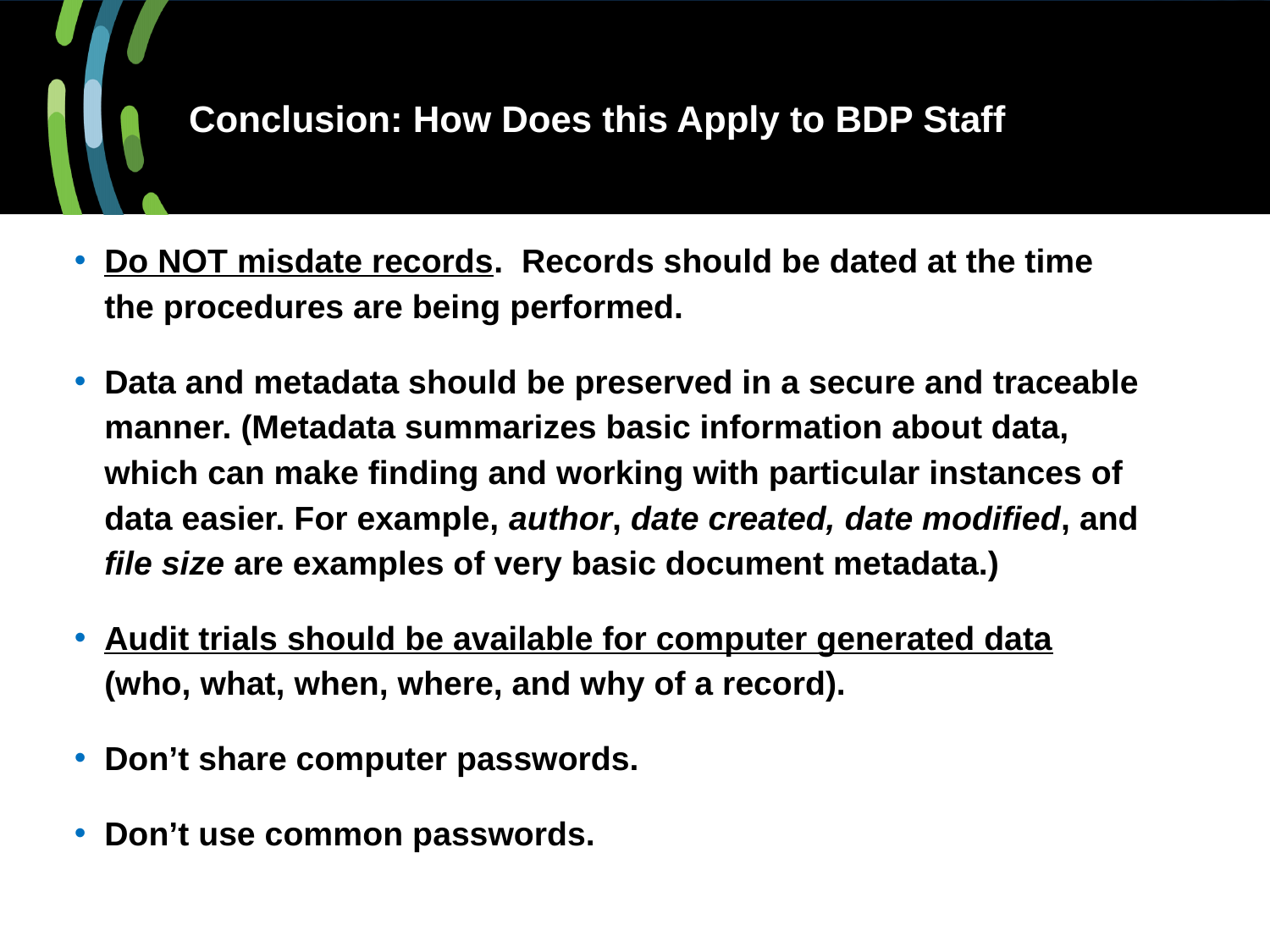

# Conclusion: How Does this Apply to BDP Staff
Do NOT misdate records.  Records should be dated at the time the procedures are being performed.
Data and metadata should be preserved in a secure and traceable manner. (Metadata summarizes basic information about data, which can make finding and working with particular instances of data easier. For example, author, date created, date modified, and file size are examples of very basic document metadata.)
Audit trials should be available for computer generated data (who, what, when, where, and why of a record).
Don’t share computer passwords.
Don’t use common passwords.